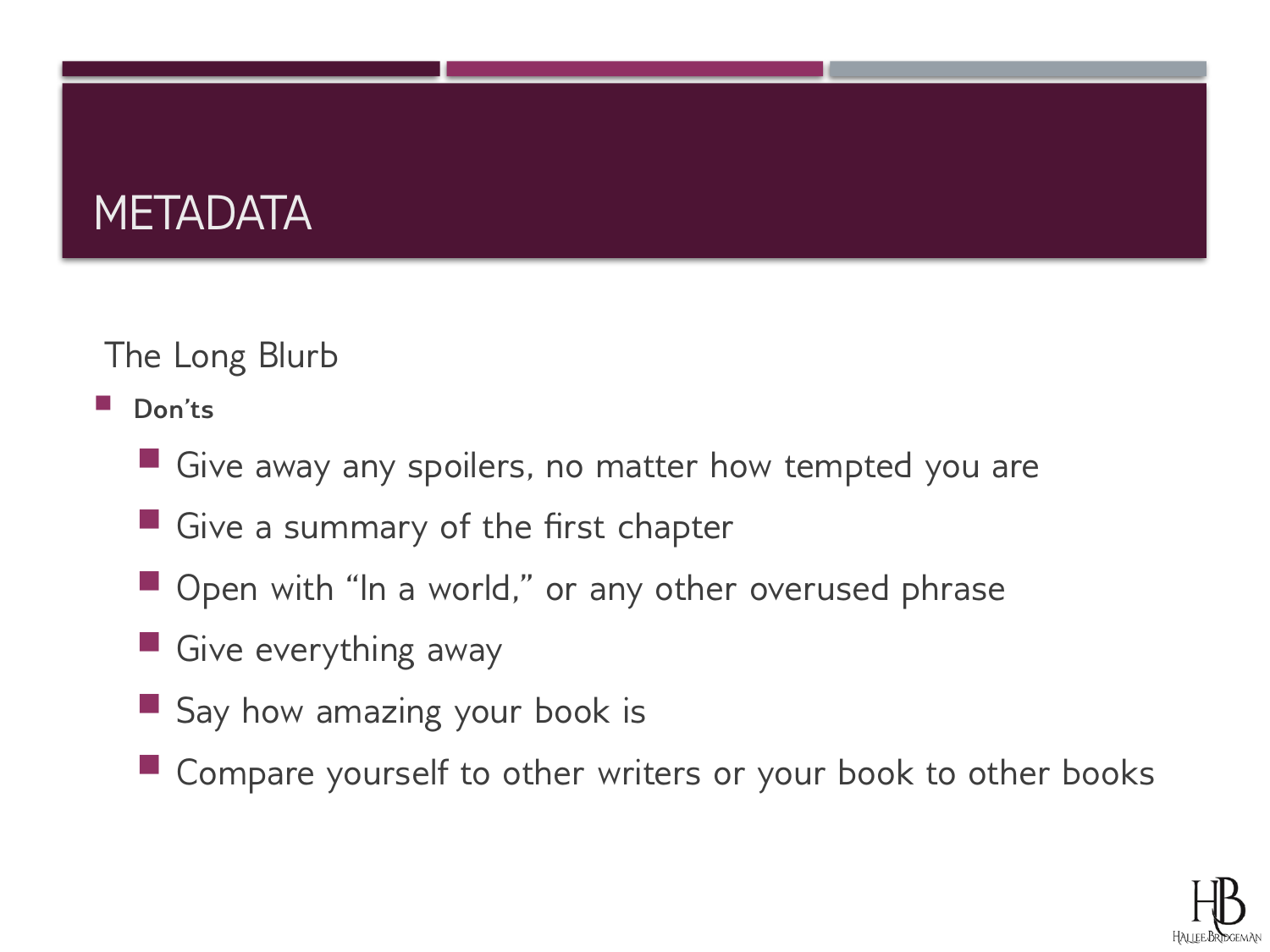

# Metadata
The Long Blurb
Don’ts
Give away any spoilers, no matter how tempted you are
Give a summary of the first chapter
Open with “In a world,” or any other overused phrase
Give everything away
Say how amazing your book is
Compare yourself to other writers or your book to other books